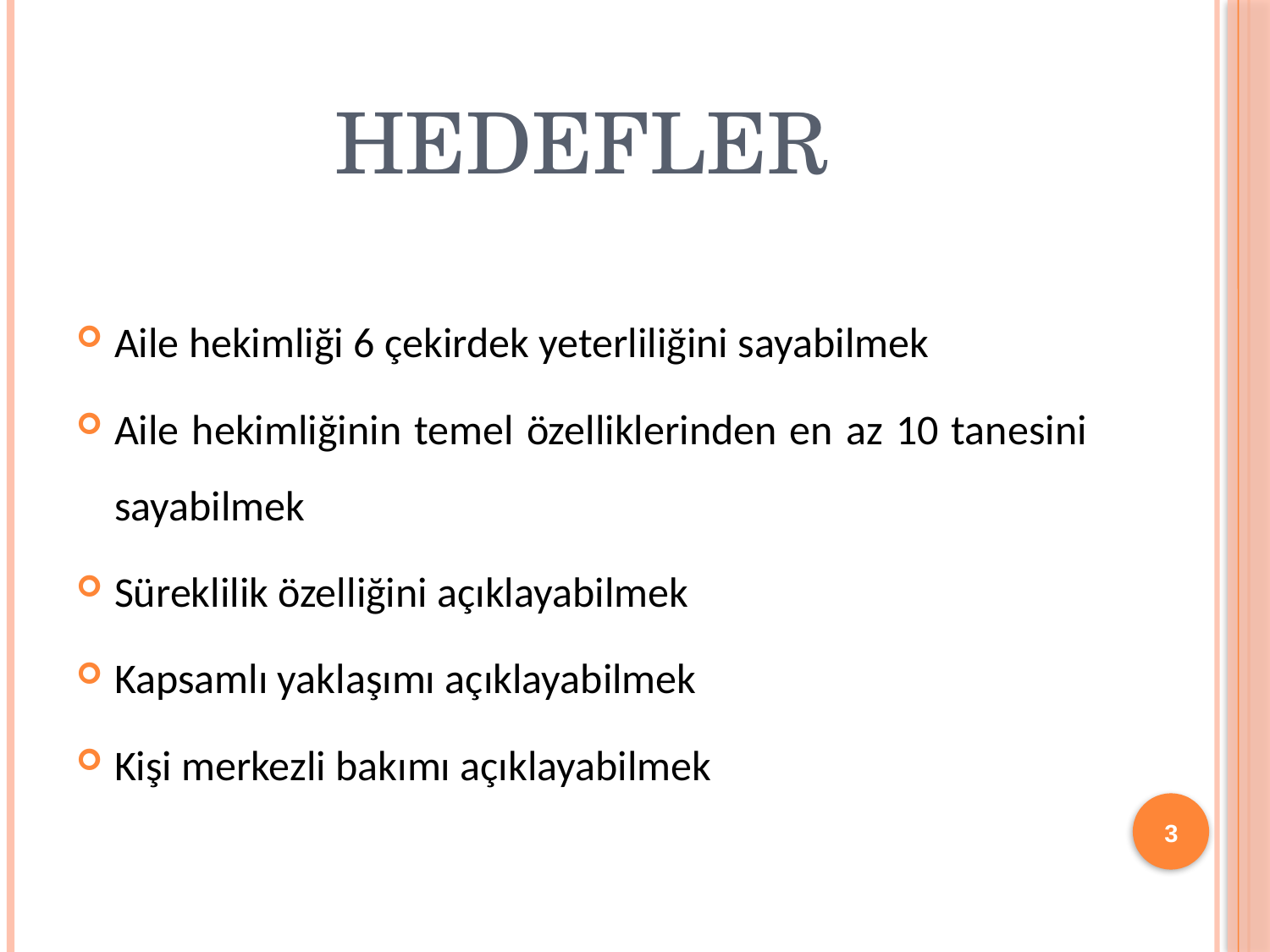

# Hedefler

Aile hekimliği 6 çekirdek yeterliliğini sayabilmek
Aile hekimliğinin temel özelliklerinden en az 10 tanesini sayabilmek
Süreklilik özelliğini açıklayabilmek
Kapsamlı yaklaşımı açıklayabilmek
Kişi merkezli bakımı açıklayabilmek

3